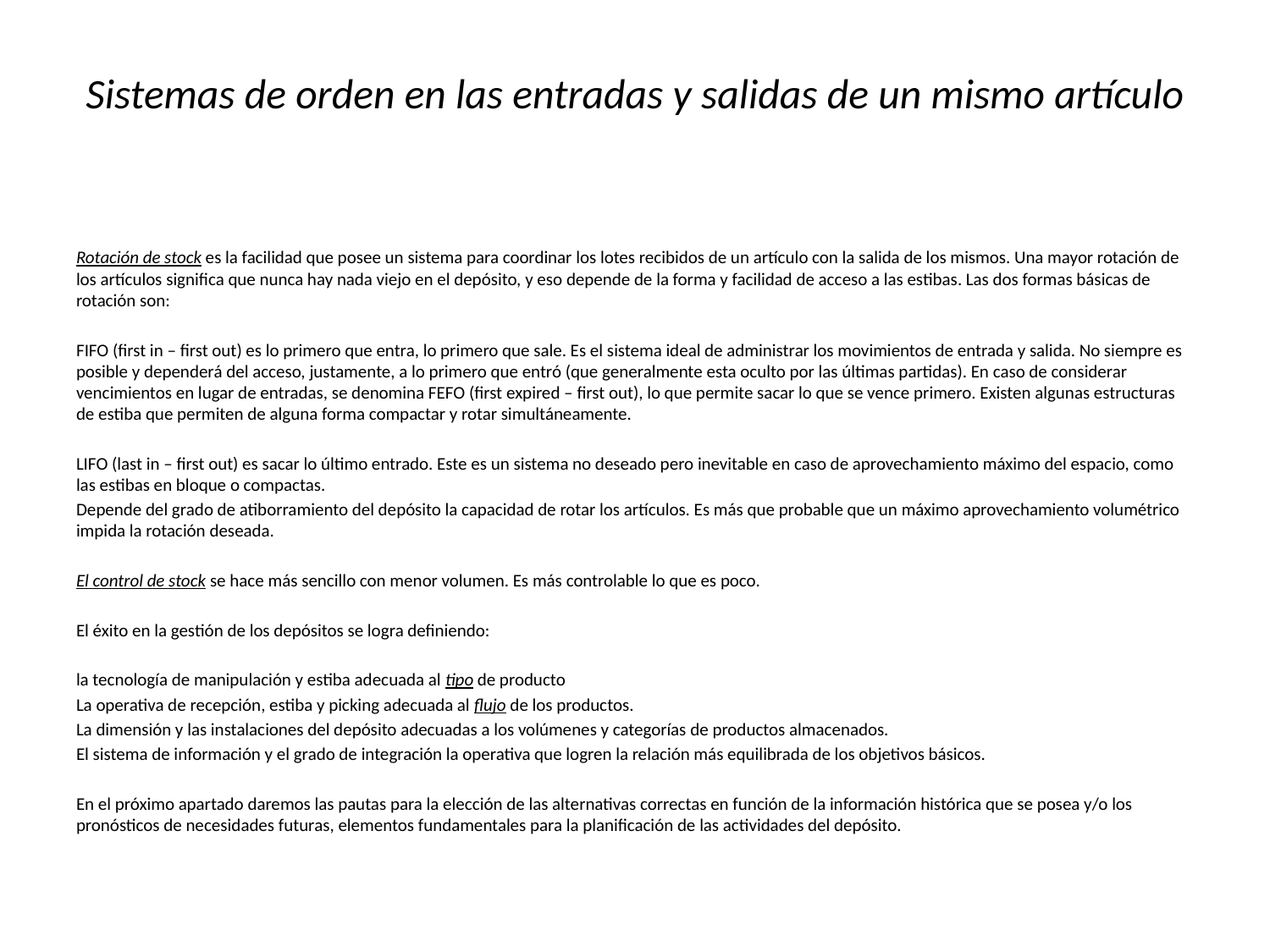

# Sistemas de orden en las entradas y salidas de un mismo artículo

Rotación de stock es la facilidad que posee un sistema para coordinar los lotes recibidos de un artículo con la salida de los mismos. Una mayor rotación de los artículos significa que nunca hay nada viejo en el depósito, y eso depende de la forma y facilidad de acceso a las estibas. Las dos formas básicas de rotación son:

FIFO (first in – first out) es lo primero que entra, lo primero que sale. Es el sistema ideal de administrar los movimientos de entrada y salida. No siempre es posible y dependerá del acceso, justamente, a lo primero que entró (que generalmente esta oculto por las últimas partidas). En caso de considerar vencimientos en lugar de entradas, se denomina FEFO (first expired – first out), lo que permite sacar lo que se vence primero. Existen algunas estructuras de estiba que permiten de alguna forma compactar y rotar simultáneamente.

LIFO (last in – first out) es sacar lo último entrado. Este es un sistema no deseado pero inevitable en caso de aprovechamiento máximo del espacio, como las estibas en bloque o compactas.
Depende del grado de atiborramiento del depósito la capacidad de rotar los artículos. Es más que probable que un máximo aprovechamiento volumétrico impida la rotación deseada.

El control de stock se hace más sencillo con menor volumen. Es más controlable lo que es poco.

El éxito en la gestión de los depósitos se logra definiendo:

la tecnología de manipulación y estiba adecuada al tipo de producto
La operativa de recepción, estiba y picking adecuada al flujo de los productos.
La dimensión y las instalaciones del depósito adecuadas a los volúmenes y categorías de productos almacenados.
El sistema de información y el grado de integración la operativa que logren la relación más equilibrada de los objetivos básicos.

En el próximo apartado daremos las pautas para la elección de las alternativas correctas en función de la información histórica que se posea y/o los pronósticos de necesidades futuras, elementos fundamentales para la planificación de las actividades del depósito.